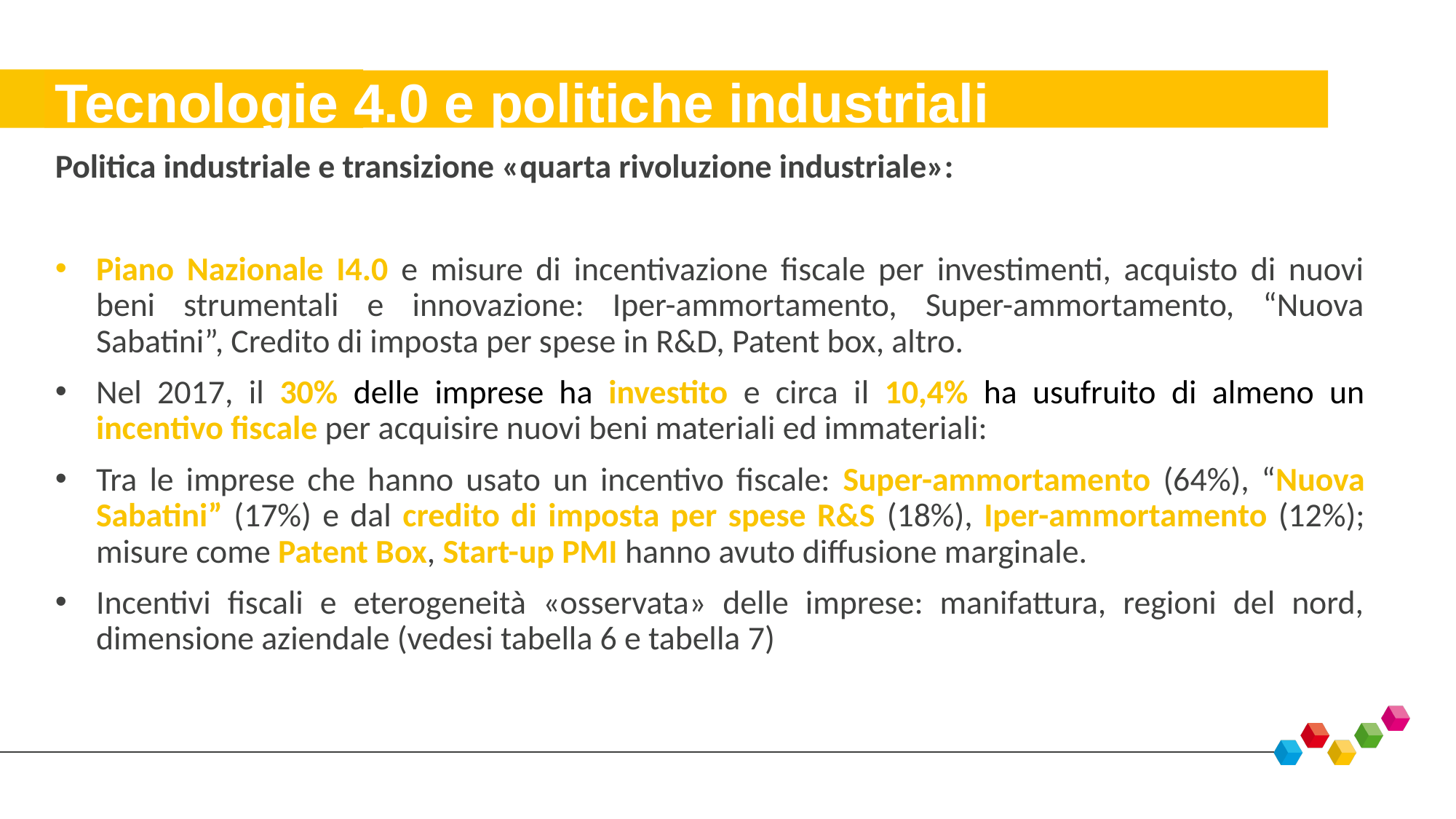

Tecnologie 4.0 e politiche industriali
Politica industriale e transizione «quarta rivoluzione industriale»:

Piano Nazionale I4.0 e misure di incentivazione fiscale per investimenti, acquisto di nuovi beni strumentali e innovazione: Iper-ammortamento, Super-ammortamento, “Nuova Sabatini”, Credito di imposta per spese in R&D, Patent box, altro.
Nel 2017, il 30% delle imprese ha investito e circa il 10,4% ha usufruito di almeno un incentivo fiscale per acquisire nuovi beni materiali ed immateriali:
Tra le imprese che hanno usato un incentivo fiscale: Super-ammortamento (64%), “Nuova Sabatini” (17%) e dal credito di imposta per spese R&S (18%), Iper-ammortamento (12%); misure come Patent Box, Start-up PMI hanno avuto diffusione marginale.
Incentivi fiscali e eterogeneità «osservata» delle imprese: manifattura, regioni del nord, dimensione aziendale (vedesi tabella 6 e tabella 7)